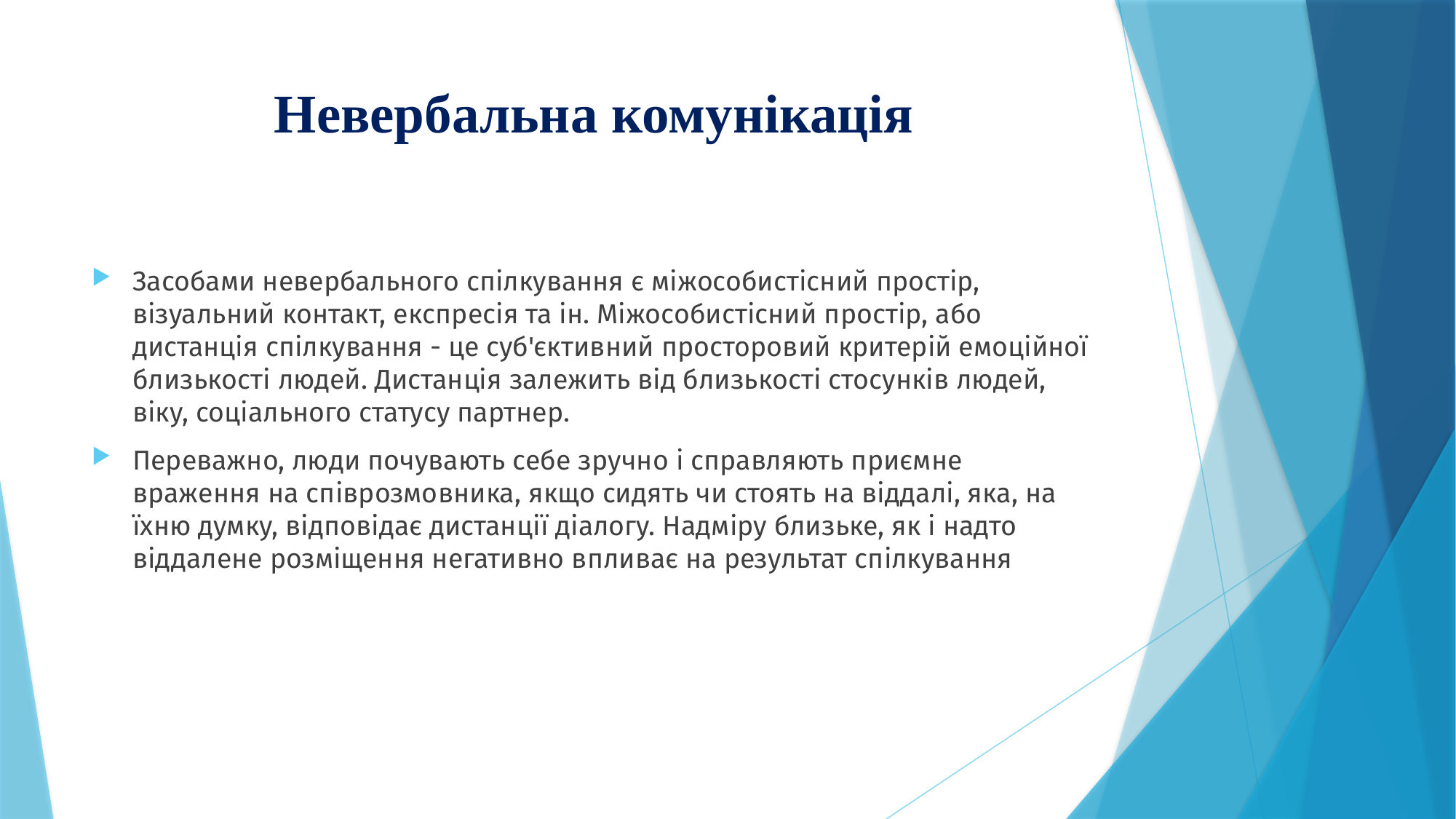

# Невербальна комунікація
Засобами невербального спілкування є міжособистісний простір, візуальний контакт, експресія та ін. Міжособистісний простір, або дистанція спілкування - це суб'єктивний просторовий критерій емоційної близькості людей. Дистанція залежить від близькості стосунків людей, віку, соціального статусу партнер.
Переважно, люди почувають себе зручно і справляють приємне враження на співрозмовника, якщо сидять чи стоять на віддалі, яка, на їхню думку, відповідає дистанції діалогу. Надміру близьке, як і надто віддалене розміщення негативно впливає на результат спілкування